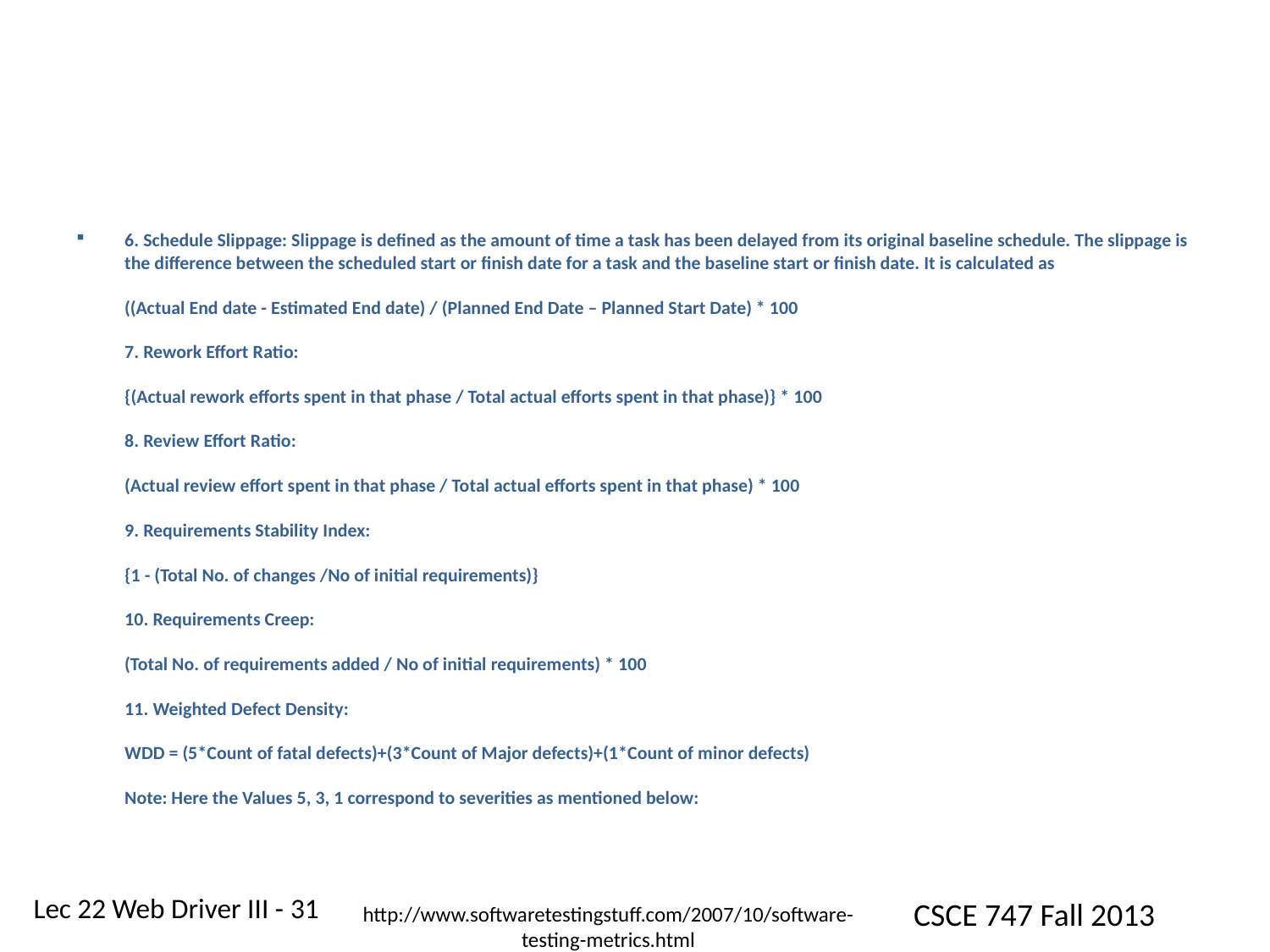

#
6. Schedule Slippage: Slippage is defined as the amount of time a task has been delayed from its original baseline schedule. The slippage is the difference between the scheduled start or finish date for a task and the baseline start or finish date. It is calculated as
((Actual End date - Estimated End date) / (Planned End Date – Planned Start Date) * 100
7. Rework Effort Ratio:
{(Actual rework efforts spent in that phase / Total actual efforts spent in that phase)} * 100
8. Review Effort Ratio:
(Actual review effort spent in that phase / Total actual efforts spent in that phase) * 100
9. Requirements Stability Index:
{1 - (Total No. of changes /No of initial requirements)}
10. Requirements Creep:
(Total No. of requirements added / No of initial requirements) * 100
11. Weighted Defect Density:
WDD = (5*Count of fatal defects)+(3*Count of Major defects)+(1*Count of minor defects)
Note: Here the Values 5, 3, 1 correspond to severities as mentioned below:

http://www.softwaretestingstuff.com/2007/10/software-testing-metrics.html